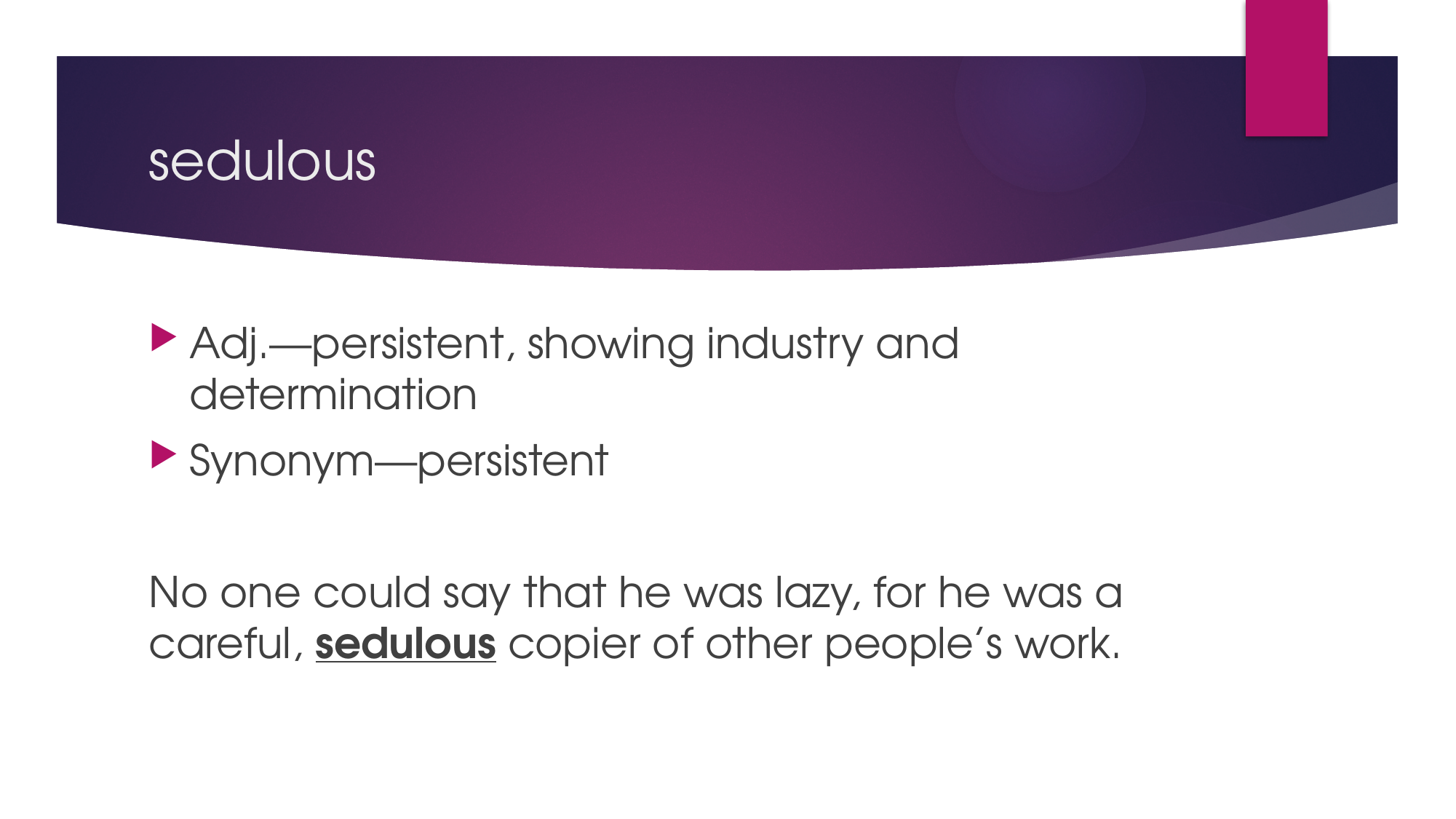

# sedulous
Adj.—persistent, showing industry and determination
Synonym—persistent

No one could say that he was lazy, for he was a careful, sedulous copier of other people’s work.